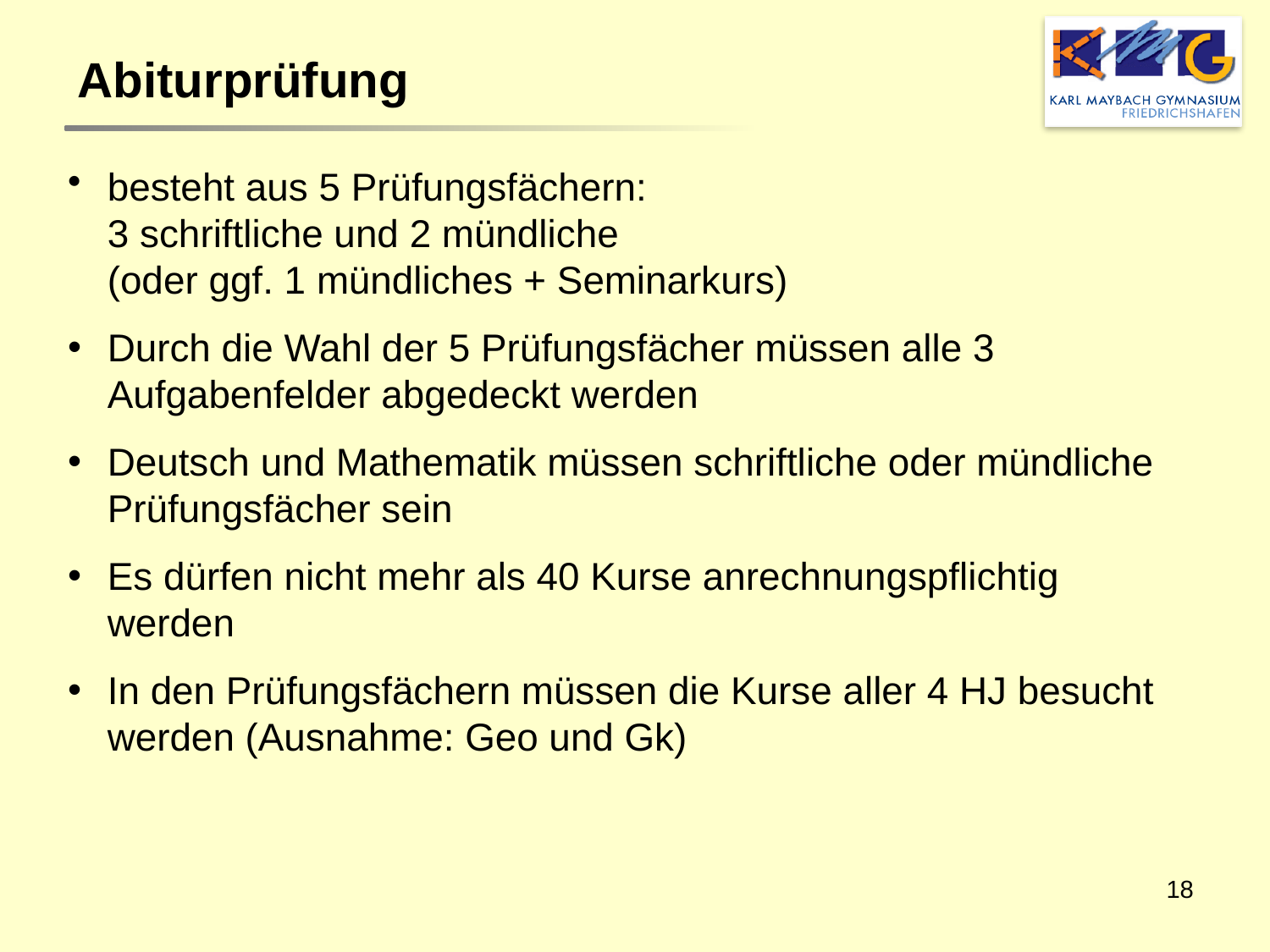

Abiturprüfung

besteht aus 5 Prüfungsfächern:
3 schriftliche und 2 mündliche
(oder ggf. 1 mündliches + Seminarkurs)
Durch die Wahl der 5 Prüfungsfächer müssen alle 3 Aufgabenfelder abgedeckt werden
Deutsch und Mathematik müssen schriftliche oder mündliche Prüfungsfächer sein
Es dürfen nicht mehr als 40 Kurse anrechnungspflichtig werden
In den Prüfungsfächern müssen die Kurse aller 4 HJ besucht werden (Ausnahme: Geo und Gk)

18